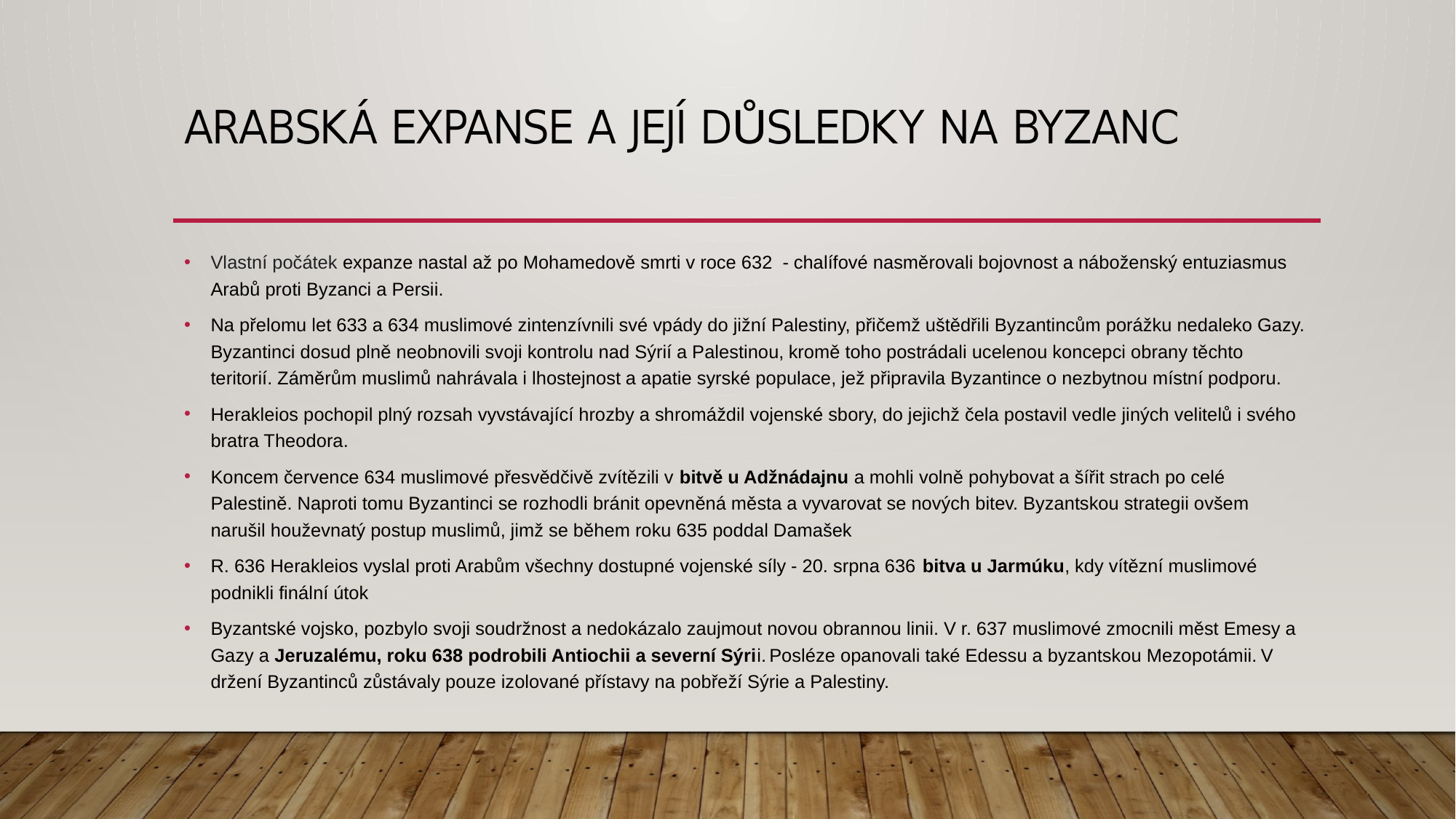

# Arabská expanse a její důsledky na byzanc
Vlastní počátek expanze nastal až po Mohamedově smrti v roce 632  - chalífové nasměrovali bojovnost a náboženský entuziasmus Arabů proti Byzanci a Persii.
Na přelomu let 633 a 634 muslimové zintenzívnili své vpády do jižní Palestiny, přičemž uštědřili Byzantincům porážku nedaleko Gazy. Byzantinci dosud plně neobnovili svoji kontrolu nad Sýrií a Palestinou, kromě toho postrádali ucelenou koncepci obrany těchto teritorií. Záměrům muslimů nahrávala i lhostejnost a apatie syrské populace, jež připravila Byzantince o nezbytnou místní podporu.
Herakleios pochopil plný rozsah vyvstávající hrozby a shromáždil vojenské sbory, do jejichž čela postavil vedle jiných velitelů i svého bratra Theodora.
Koncem července 634 muslimové přesvědčivě zvítězili v bitvě u Adžnádajnu a mohli volně pohybovat a šířit strach po celé Palestině. Naproti tomu Byzantinci se rozhodli bránit opevněná města a vyvarovat se nových bitev. Byzantskou strategii ovšem narušil houževnatý postup muslimů, jimž se během roku 635 poddal Damašek
R. 636 Herakleios vyslal proti Arabům všechny dostupné vojenské síly - 20. srpna 636 bitva u Jarmúku, kdy vítězní muslimové podnikli finální útok
Byzantské vojsko, pozbylo svoji soudržnost a nedokázalo zaujmout novou obrannou linii. V r. 637 muslimové zmocnili měst Emesy a Gazy a Jeruzalému, roku 638 podrobili Antiochii a severní Sýrii. Posléze opanovali také Edessu a byzantskou Mezopotámii. V držení Byzantinců zůstávaly pouze izolované přístavy na pobřeží Sýrie a Palestiny.